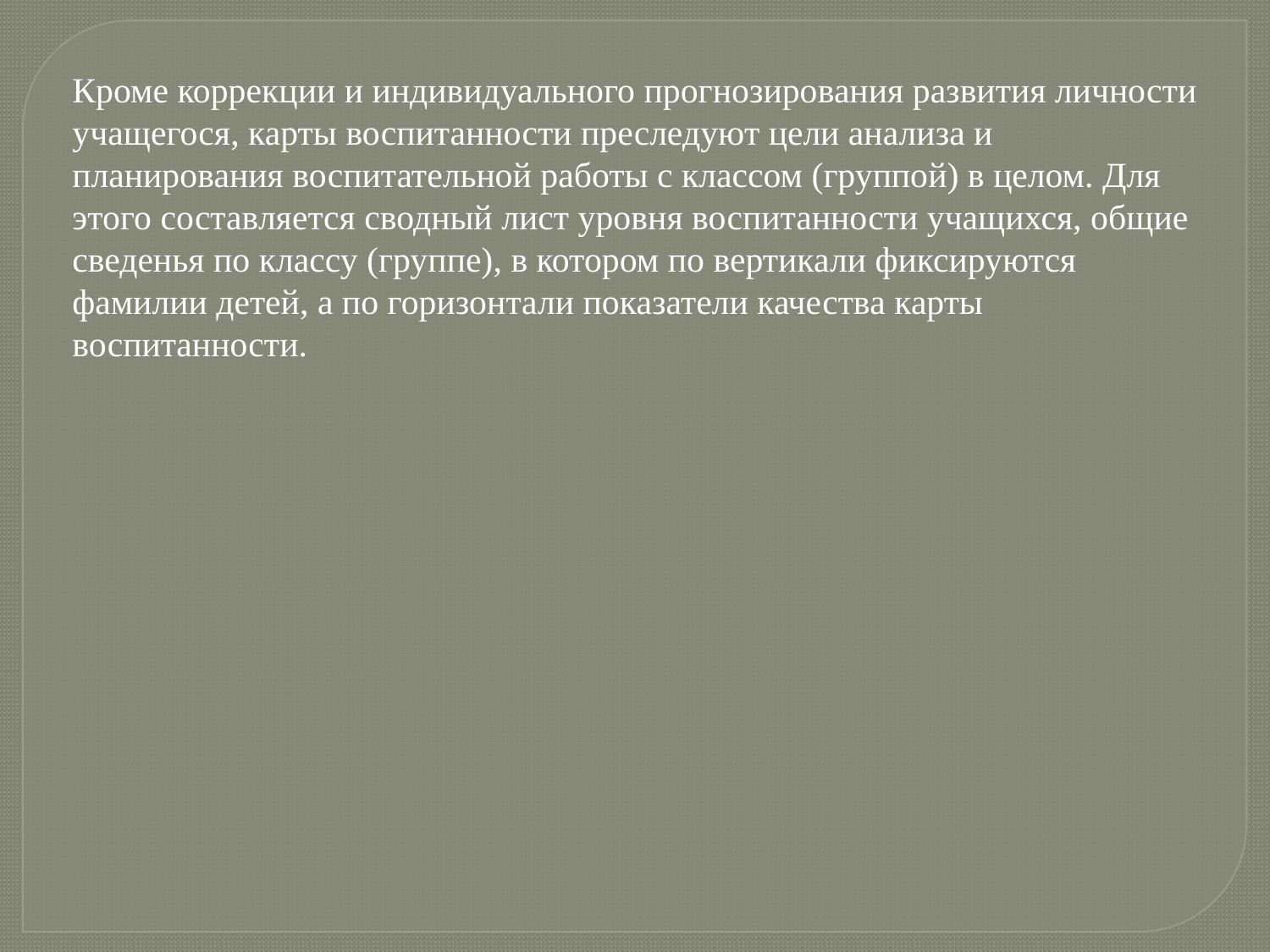

Кроме коррекции и индивидуального прогнозирования развития личности учащегося, карты воспитанности преследуют цели анализа и планирования воспитательной работы с классом (группой) в целом. Для этого составляется сводный лист уровня воспитанности учащихся, общие сведенья по классу (группе), в котором по вертикали фиксируются фамилии детей, а по горизонтали показатели качества карты воспитанности.